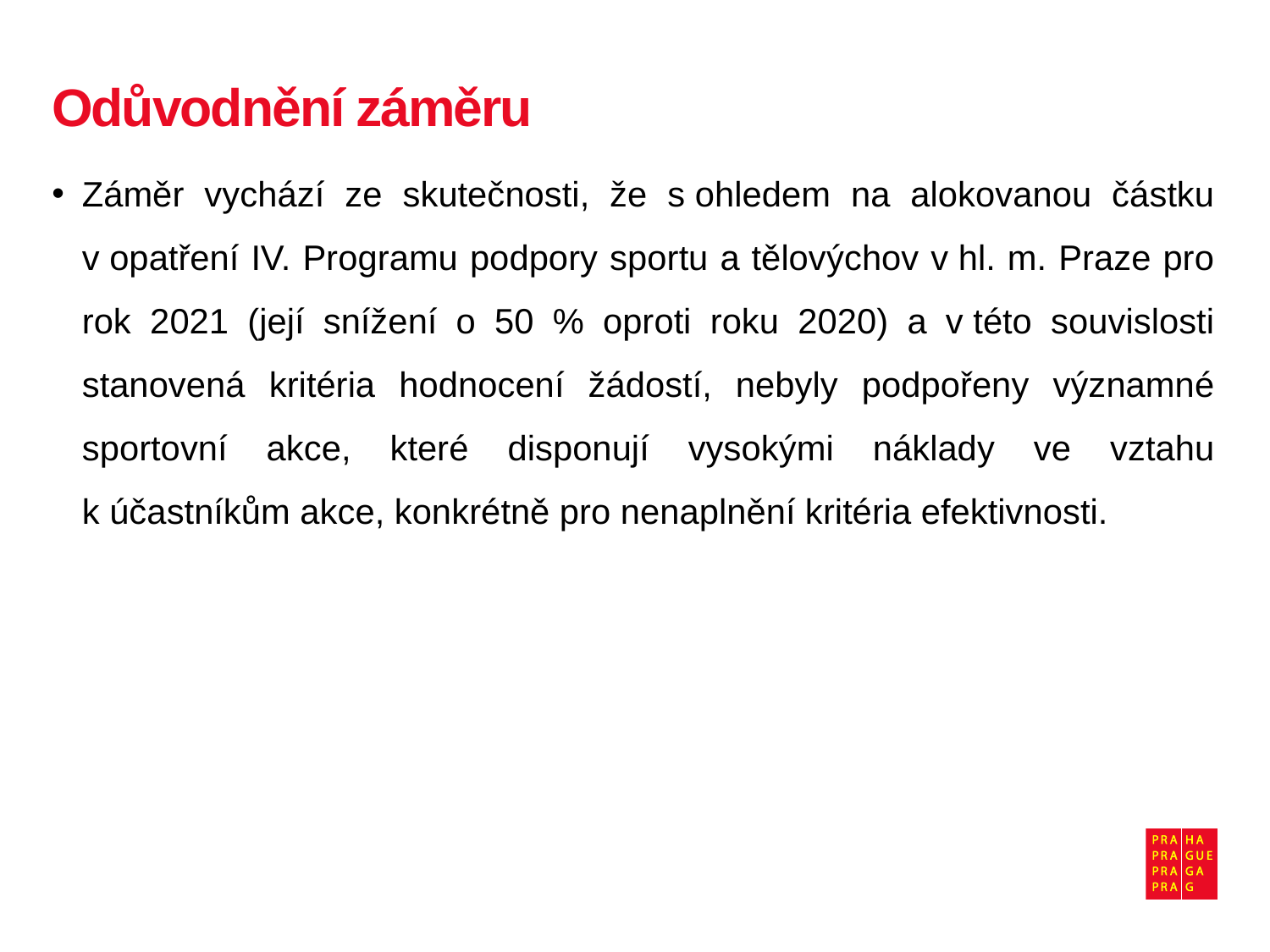

# Odůvodnění záměru
Záměr vychází ze skutečnosti, že s ohledem na alokovanou částku v opatření IV. Programu podpory sportu a tělovýchov v hl. m. Praze pro rok 2021 (její snížení o 50 % oproti roku 2020) a v této souvislosti stanovená kritéria hodnocení žádostí, nebyly podpořeny významné sportovní akce, které disponují vysokými náklady ve vztahu k účastníkům akce, konkrétně pro nenaplnění kritéria efektivnosti.

3